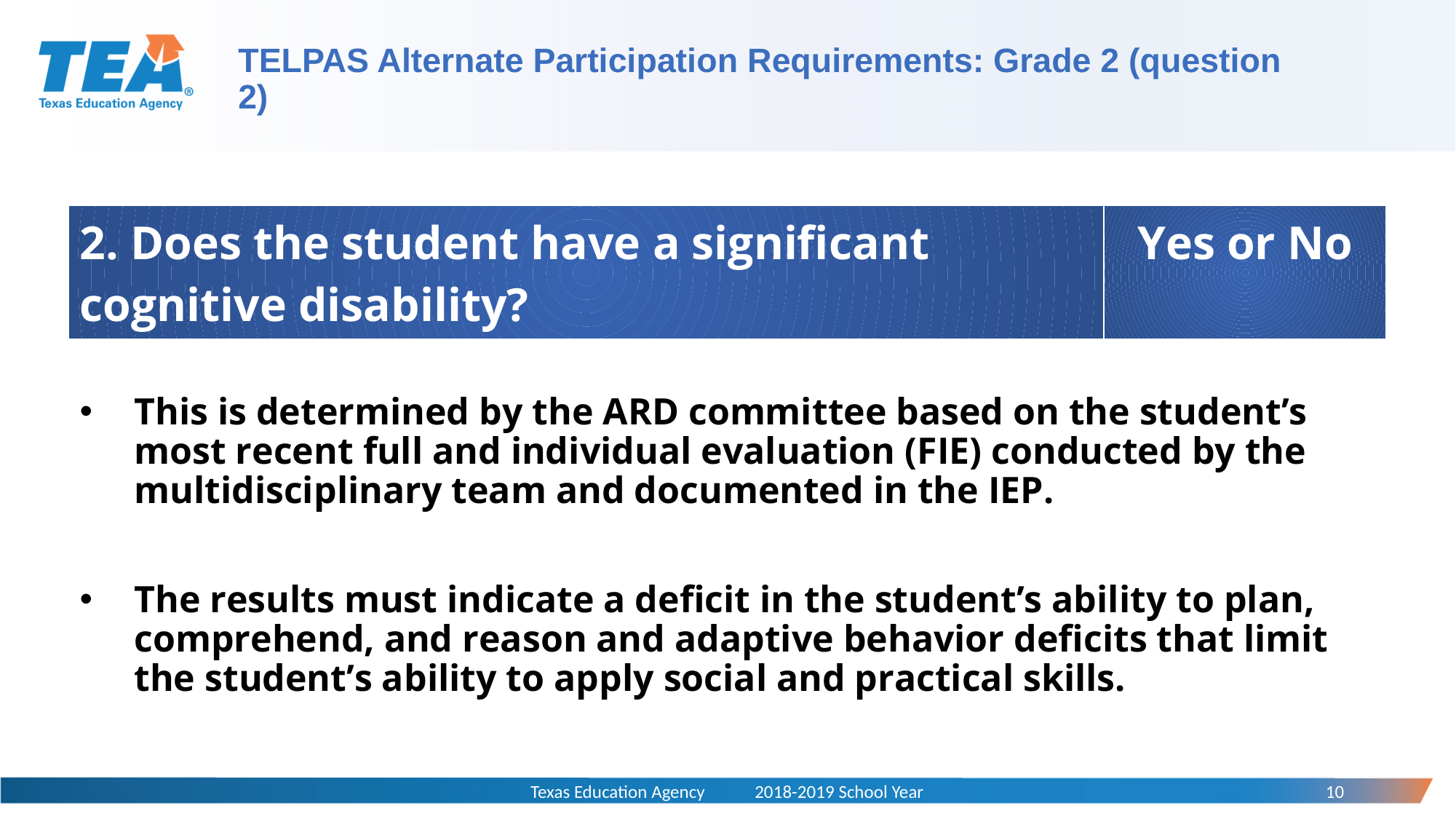

# TELPAS Alternate Participation Requirements: Grade 2 (question 2)
| 2. Does the student have a significant cognitive disability? | Yes or No |
| --- | --- |
This is determined by the ARD committee based on the student’s most recent full and individual evaluation (FIE) conducted by the multidisciplinary team and documented in the IEP.

The results must indicate a deficit in the student’s ability to plan, comprehend, and reason and adaptive behavior deficits that limit the student’s ability to apply social and practical skills.
Texas Education Agency            2018-2019 School Year
10